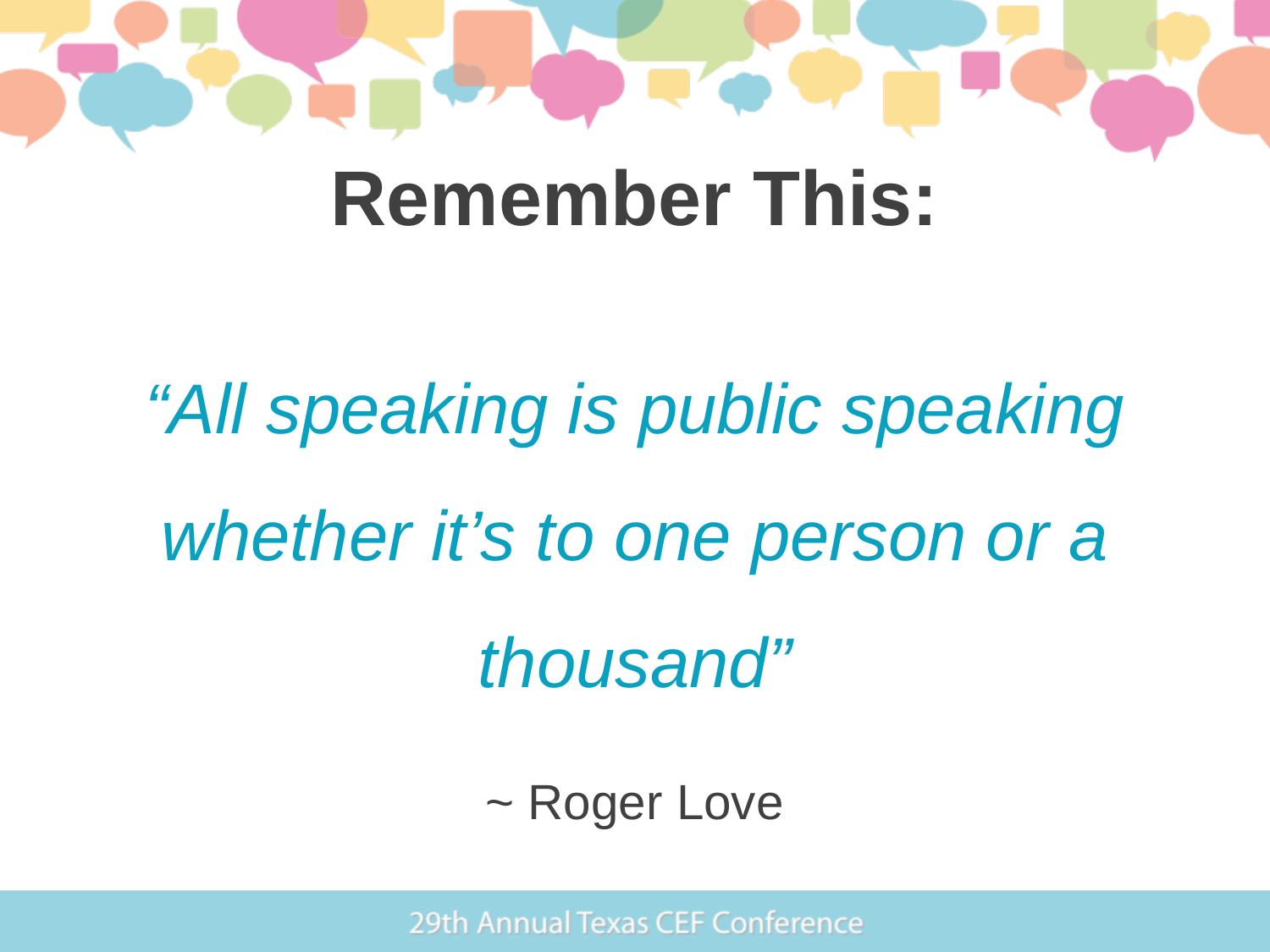

# Remember This:
“All speaking is public speaking whether it’s to one person or a thousand”
~ Roger Love